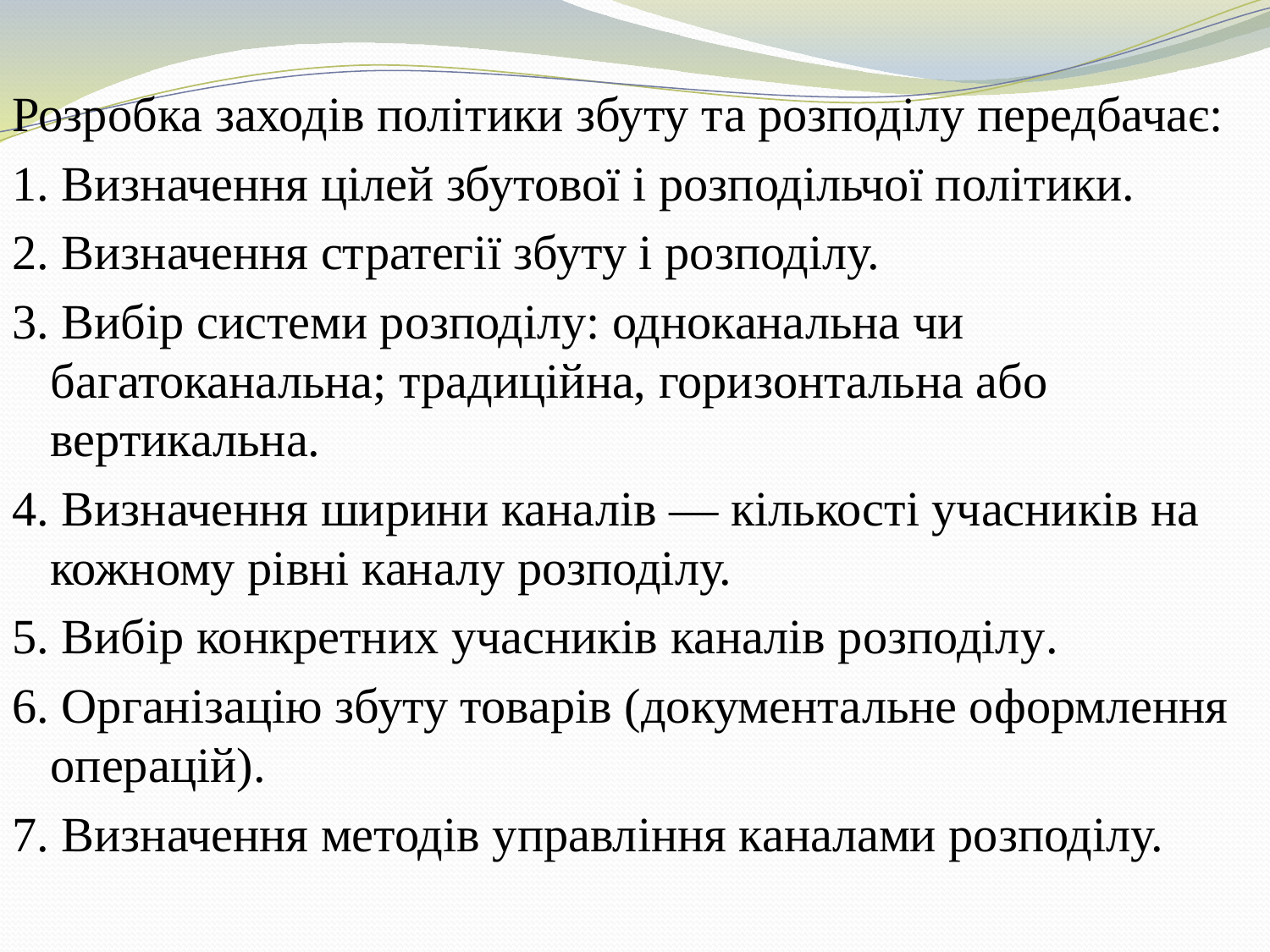

Розробка заходів політики збуту та розподілу передбачає:
1. Визначення цілей збутової і розподільчої політики.
2. Визначення стратегії збуту і розподілу.
3. Вибір системи розподілу: одноканальна чи багатоканальна; традиційна, горизонтальна або вертикальна.
4. Визначення ширини каналів — кількості учасників на кожному рівні каналу розподілу.
5. Вибір конкретних учасників каналів розподілу.
6. Організацію збуту товарів (документальне оформлення операцій).
7. Визначення методів управління каналами розподілу.